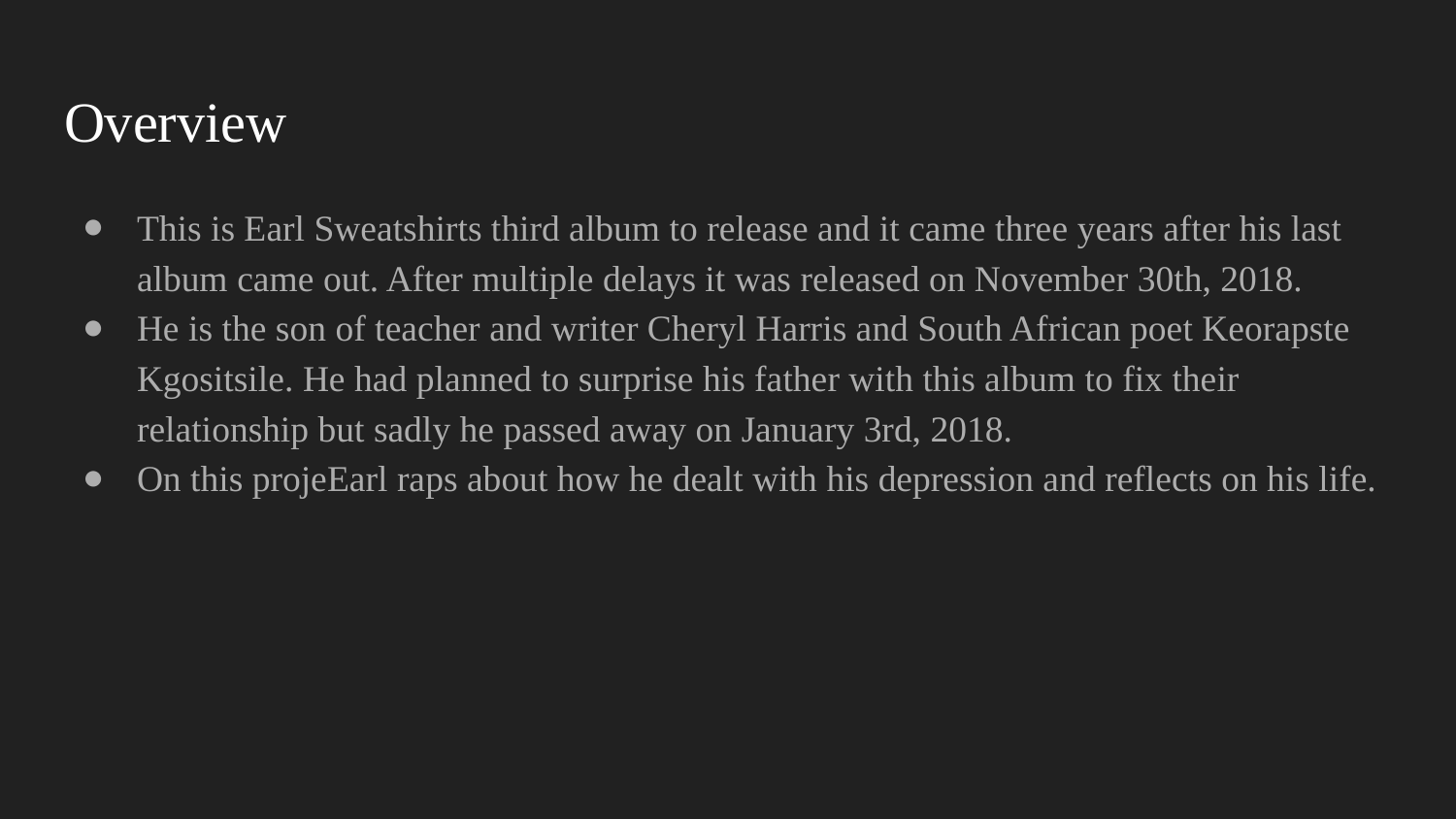

# Overview
This is Earl Sweatshirts third album to release and it came three years after his last album came out. After multiple delays it was released on November 30th, 2018.
He is the son of teacher and writer Cheryl Harris and South African poet Keorapste Kgositsile. He had planned to surprise his father with this album to fix their relationship but sadly he passed away on January 3rd, 2018.
On this projeEarl raps about how he dealt with his depression and reflects on his life.